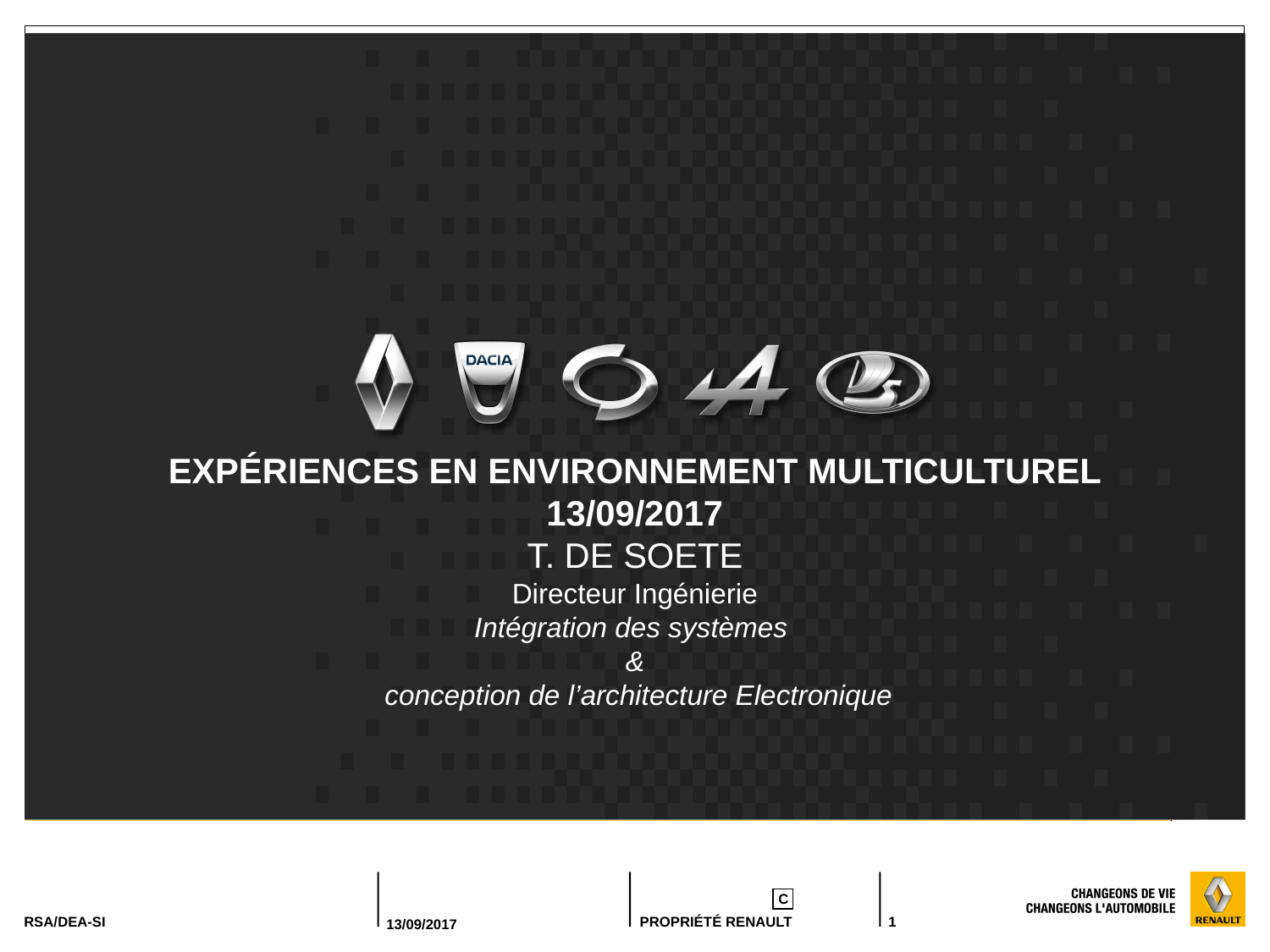

# Expériences en ENVironnement multiculturel 13/09/2017 T. DE SOETE Directeur Ingénierie Intégration des systèmes & conception de l’architecture Electronique